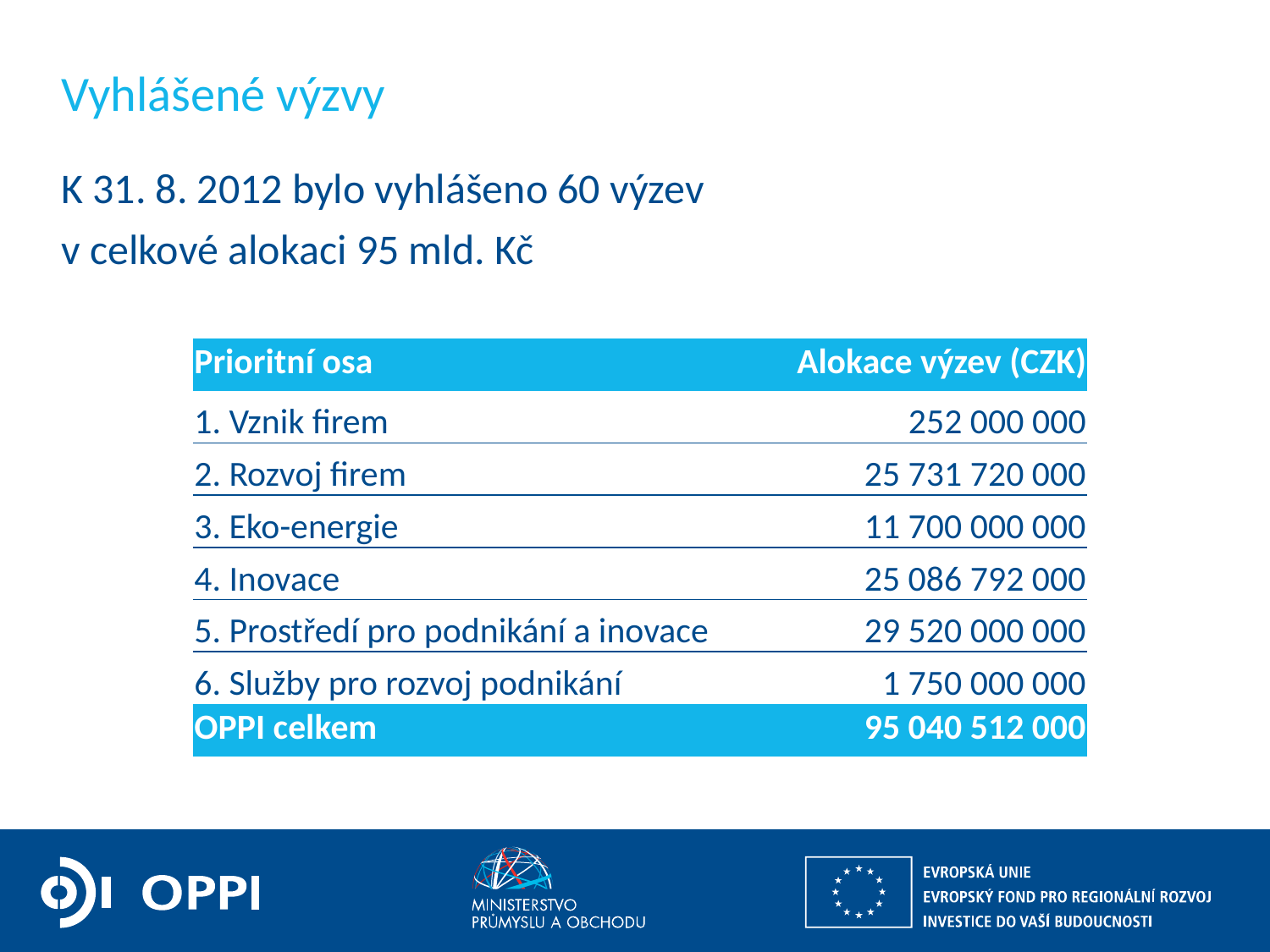

# Vyhlášené výzvy
K 31. 8. 2012 bylo vyhlášeno 60 výzev
v celkové alokaci 95 mld. Kč

| Prioritní osa | Alokace výzev (CZK) |
| --- | --- |
| 1. Vznik firem | 252 000 000 |
| 2. Rozvoj firem | 25 731 720 000 |
| 3. Eko-energie | 11 700 000 000 |
| 4. Inovace | 25 086 792 000 |
| 5. Prostředí pro podnikání a inovace | 29 520 000 000 |
| 6. Služby pro rozvoj podnikání | 1 750 000 000 |
| OPPI celkem | 95 040 512 000 |